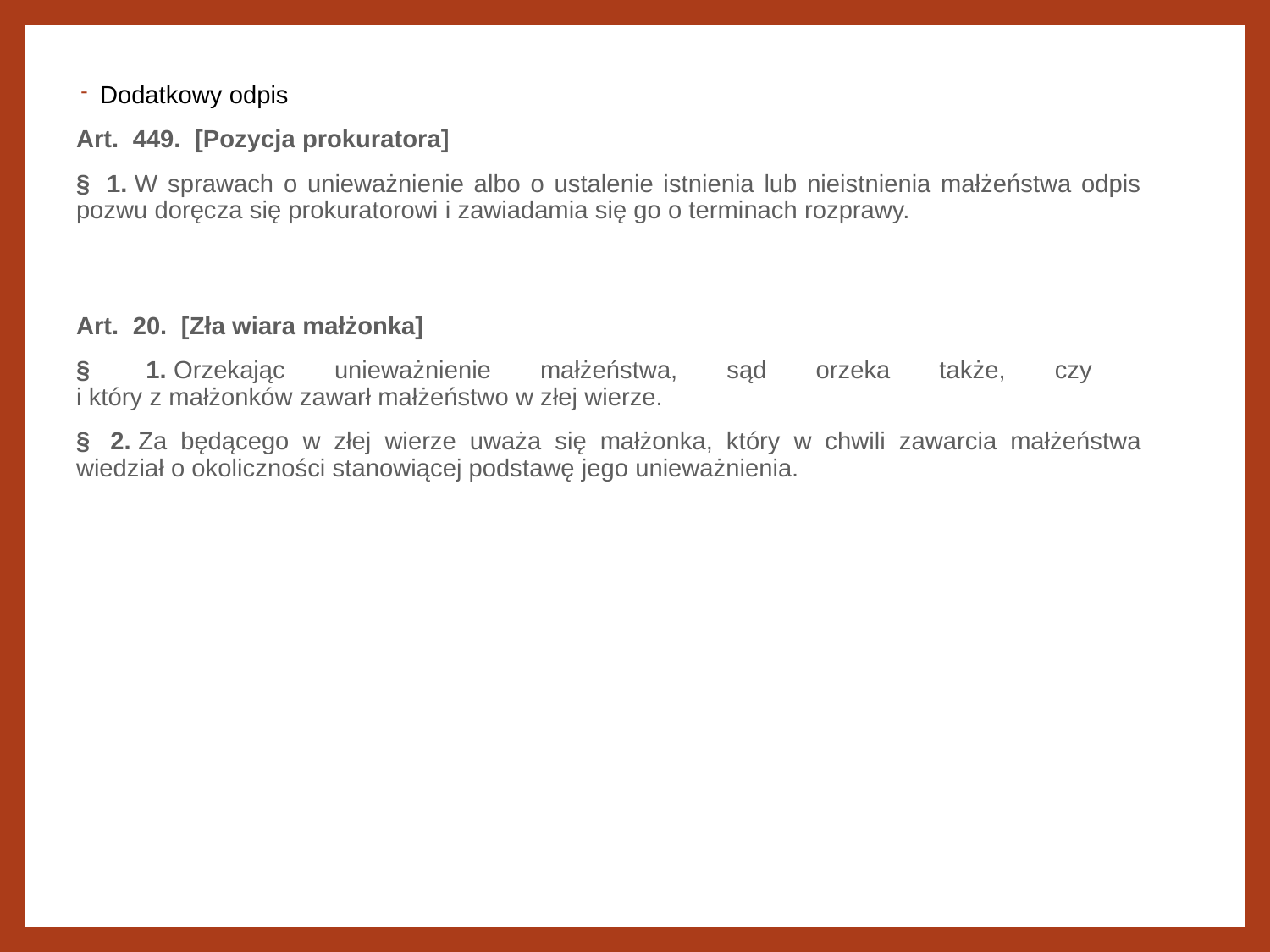

Dodatkowy odpis
Art.  449.  [Pozycja prokuratora]
§  1. W sprawach o unieważnienie albo o ustalenie istnienia lub nieistnienia małżeństwa odpis pozwu doręcza się prokuratorowi i zawiadamia się go o terminach rozprawy.

Art.  20.  [Zła wiara małżonka]
§  1. Orzekając unieważnienie małżeństwa, sąd orzeka także, czy
i który z małżonków zawarł małżeństwo w złej wierze.
§  2. Za będącego w złej wierze uważa się małżonka, który w chwili zawarcia małżeństwa wiedział o okoliczności stanowiącej podstawę jego unieważnienia.